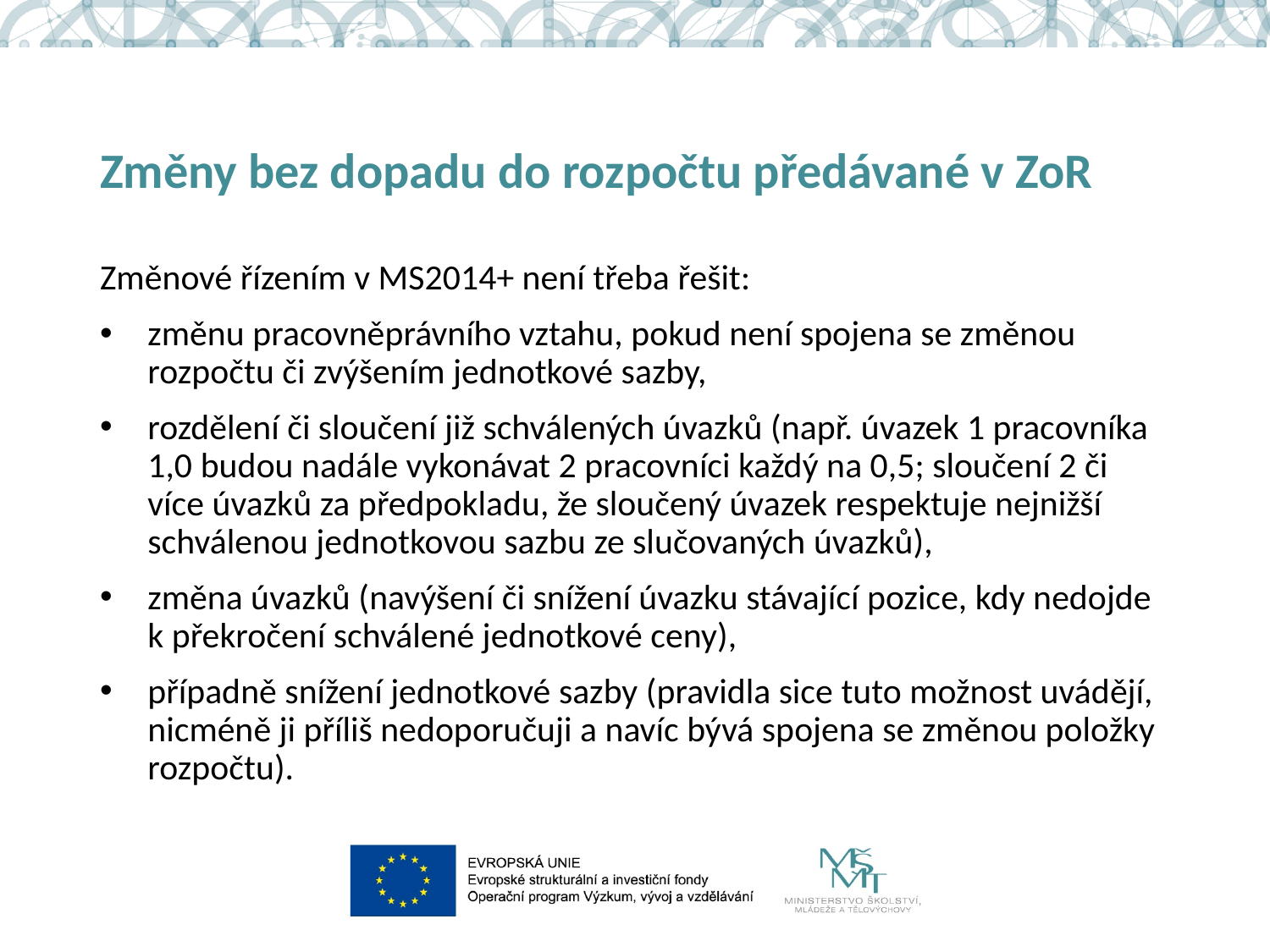

# Změny bez dopadu do rozpočtu předávané v ZoR
Změnové řízením v MS2014+ není třeba řešit:
změnu pracovněprávního vztahu, pokud není spojena se změnou rozpočtu či zvýšením jednotkové sazby,
rozdělení či sloučení již schválených úvazků (např. úvazek 1 pracovníka 1,0 budou nadále vykonávat 2 pracovníci každý na 0,5; sloučení 2 či více úvazků za předpokladu, že sloučený úvazek respektuje nejnižší schválenou jednotkovou sazbu ze slučovaných úvazků),
změna úvazků (navýšení či snížení úvazku stávající pozice, kdy nedojde k překročení schválené jednotkové ceny),
případně snížení jednotkové sazby (pravidla sice tuto možnost uvádějí, nicméně ji příliš nedoporučuji a navíc bývá spojena se změnou položky rozpočtu).